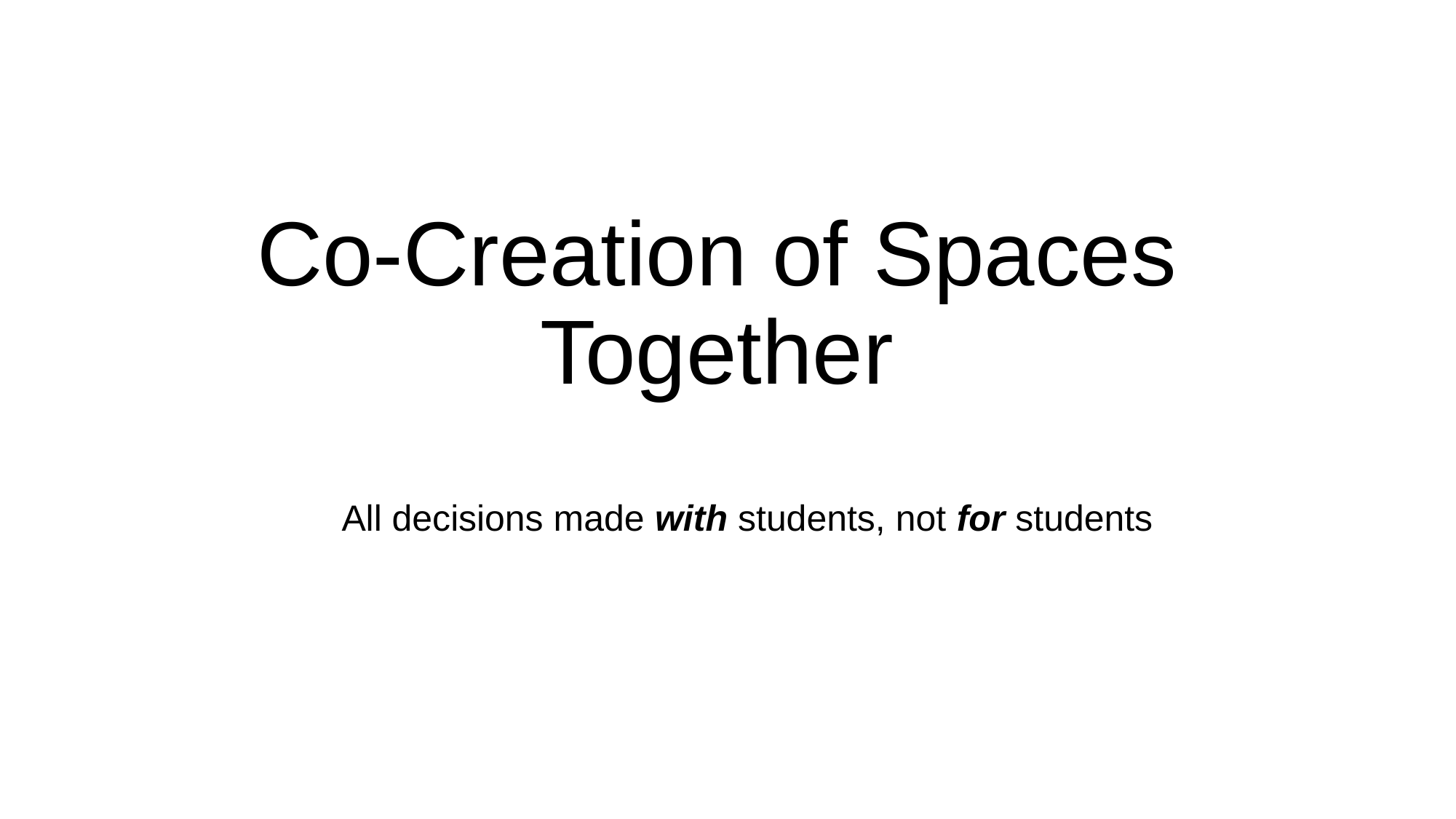

# Co-Creation of Spaces Together
All decisions made with students, not for students